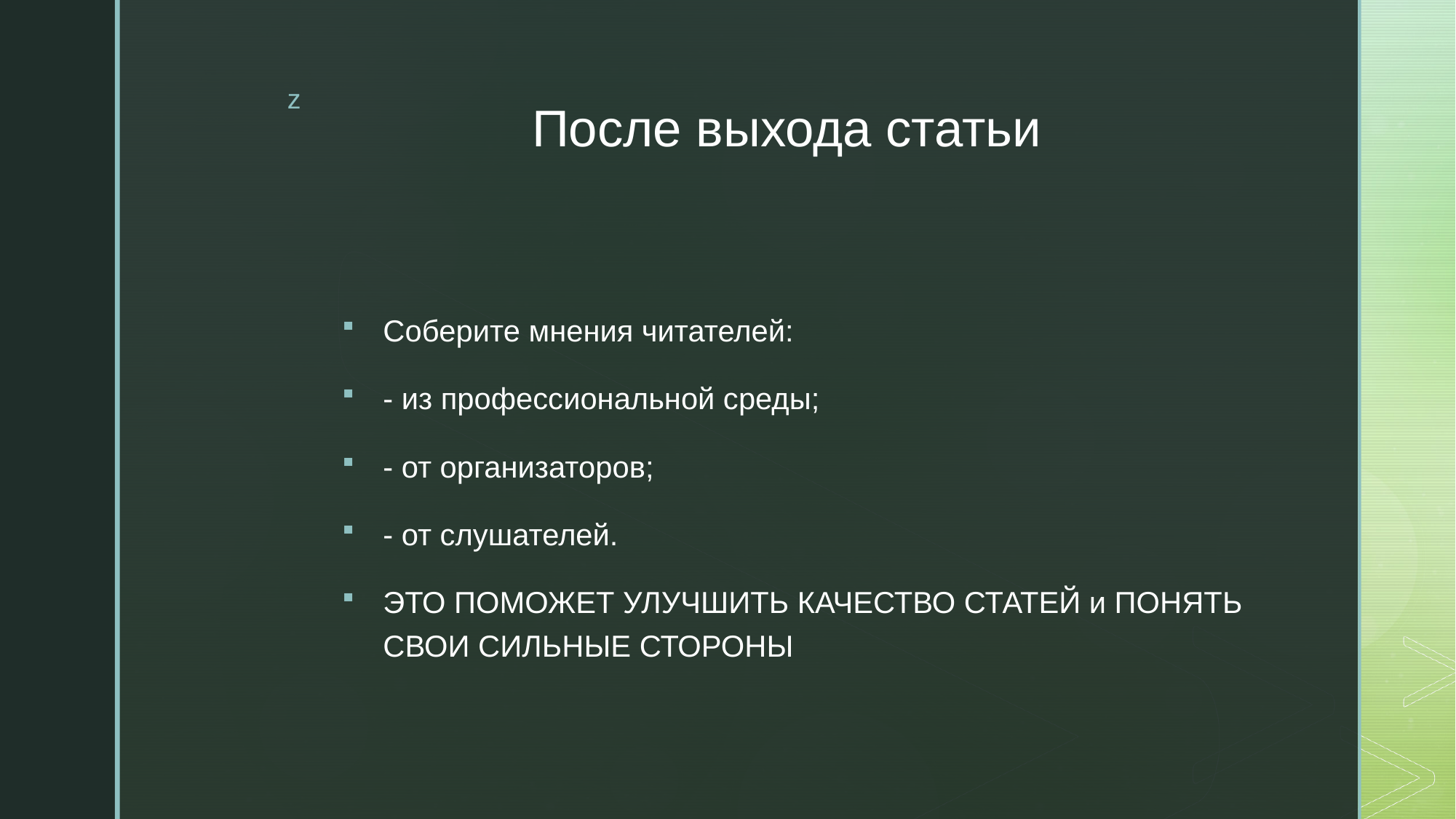

# После выхода статьи
Соберите мнения читателей:
- из профессиональной среды;
- от организаторов;
- от слушателей.
ЭТО ПОМОЖЕТ УЛУЧШИТЬ КАЧЕСТВО СТАТЕЙ и ПОНЯТЬ СВОИ СИЛЬНЫЕ СТОРОНЫ